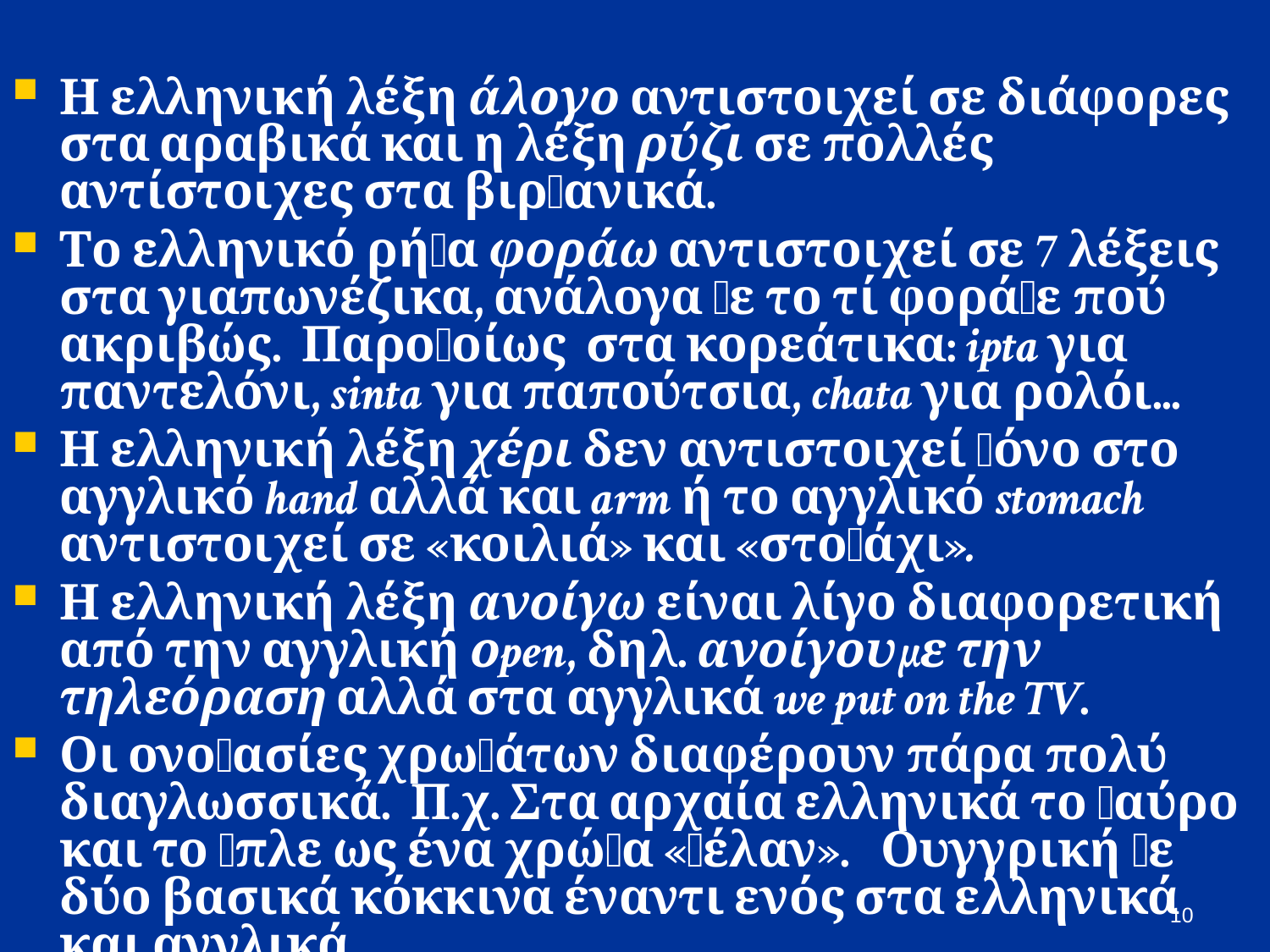

Η ελληνική λέξη άλογο αντιστοιχεί σε διάφορες στα αραβικά και η λέξη ρύζι σε πολλές αντίστοιχες στα βιρμανικά.
Το ελληνικό ρήμα φοράω αντιστοιχεί σε 7 λέξεις στα γιαπωνέζικα, ανάλογα με το τί φοράμε πού ακριβώς.  Παρομοίως  στα κορεάτικα: ipta για παντελόνι, sinta για παπούτσια, chata για ρολόι...
Η ελληνική λέξη χέρι δεν αντιστοιχεί μόνο στο αγγλικό hand αλλά και arm ή το αγγλικό stomach αντιστοιχεί σε «κοιλιά» και «στομάχι».
Η ελληνική λέξη ανοίγω είναι λίγο διαφορετική από την αγγλική οpen, δηλ. ανοίγουμε την τηλεόραση αλλά στα αγγλικά we put on the TV.
Οι ονομασίες χρωμάτων διαφέρουν πάρα πολύ διαγλωσσικά.  Π.χ. Στα αρχαία ελληνικά το μαύρο και το μπλε ως ένα χρώμα «μέλαν».   Ουγγρική με δύο βασικά κόκκινα έναντι ενός στα ελληνικά και αγγλικά.

10